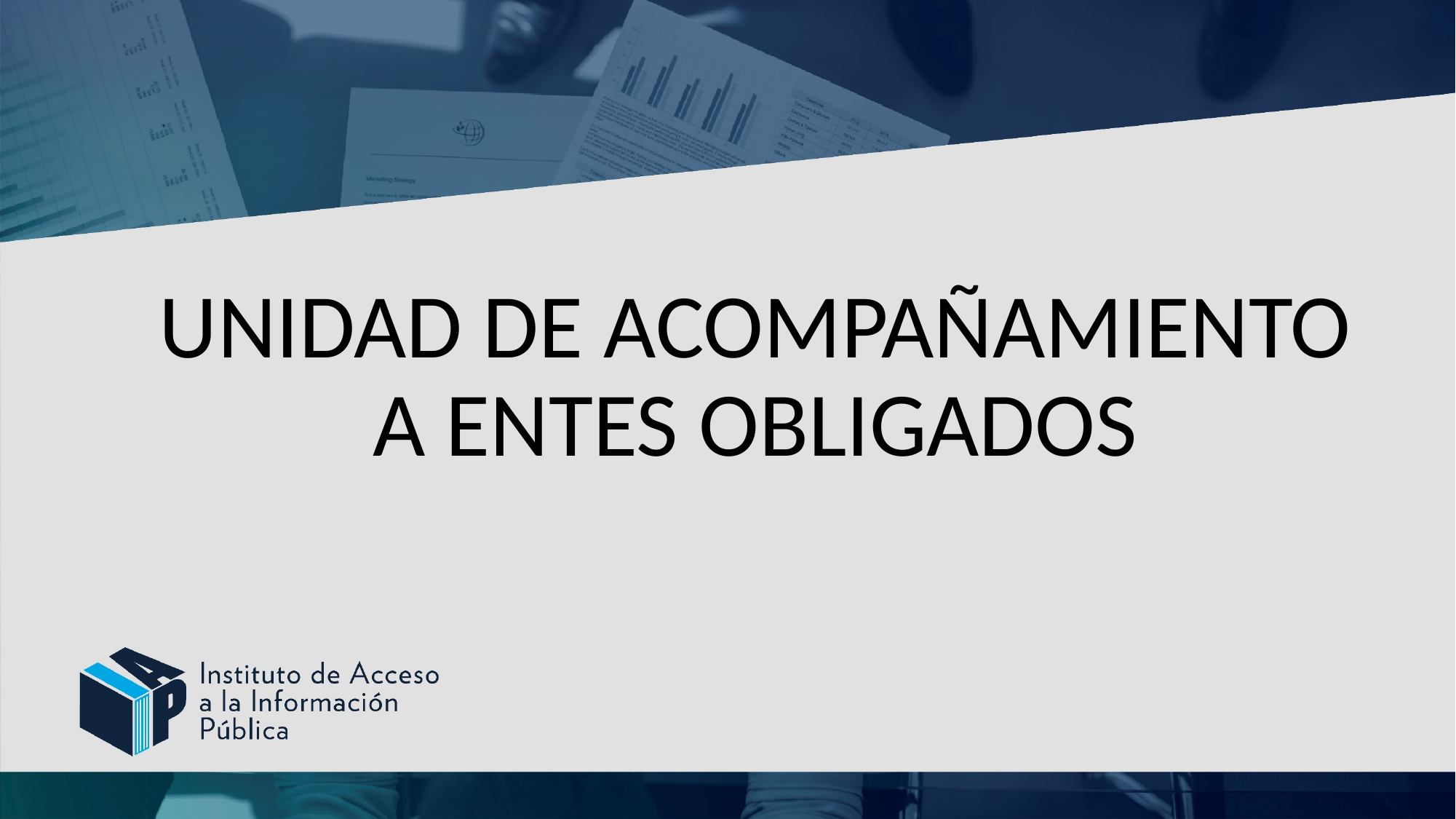

# UNIDAD DE ACOMPAÑAMIENTO A ENTES OBLIGADOS